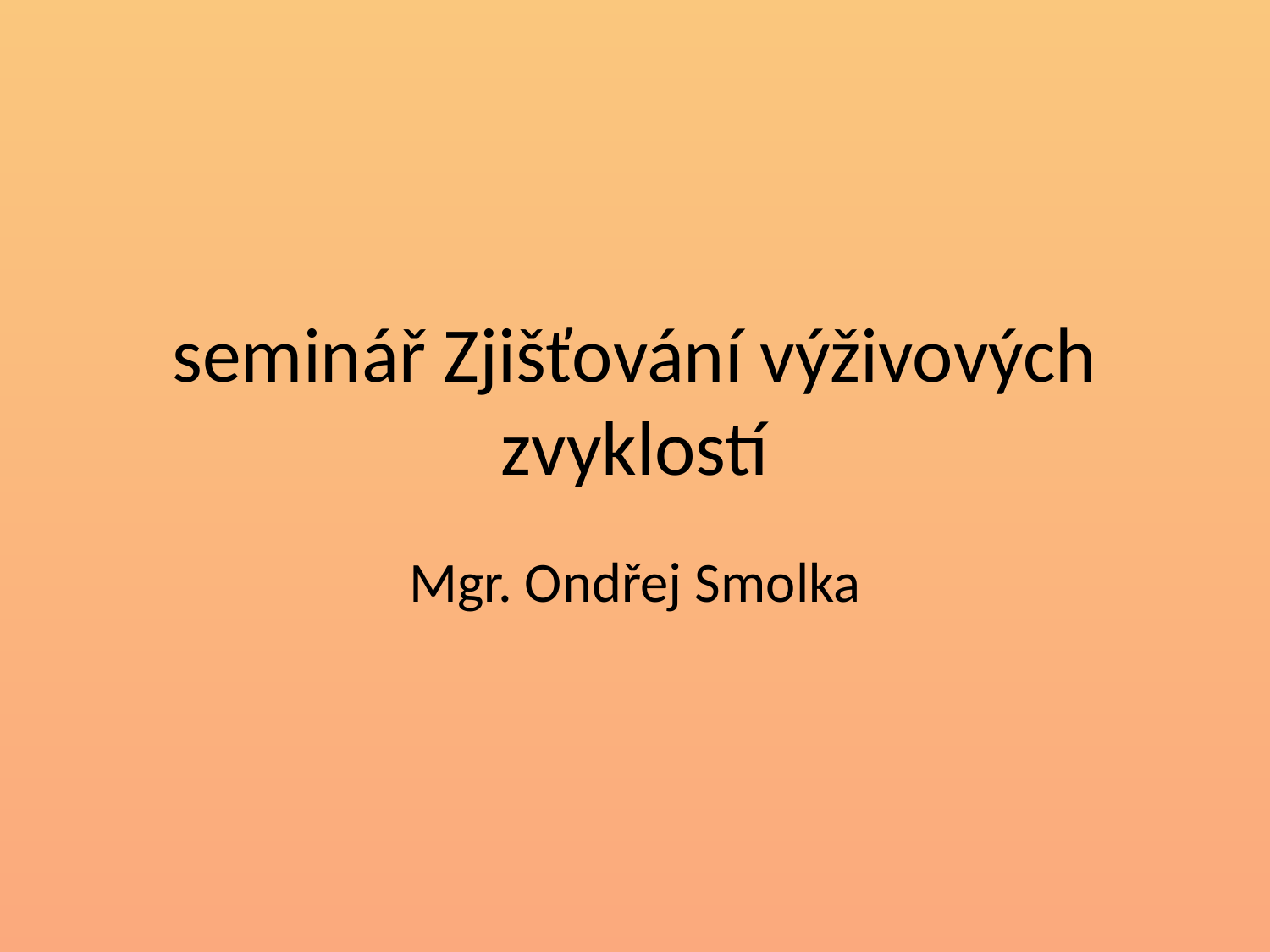

# seminář Zjišťování výživových zvyklostí
Mgr. Ondřej Smolka